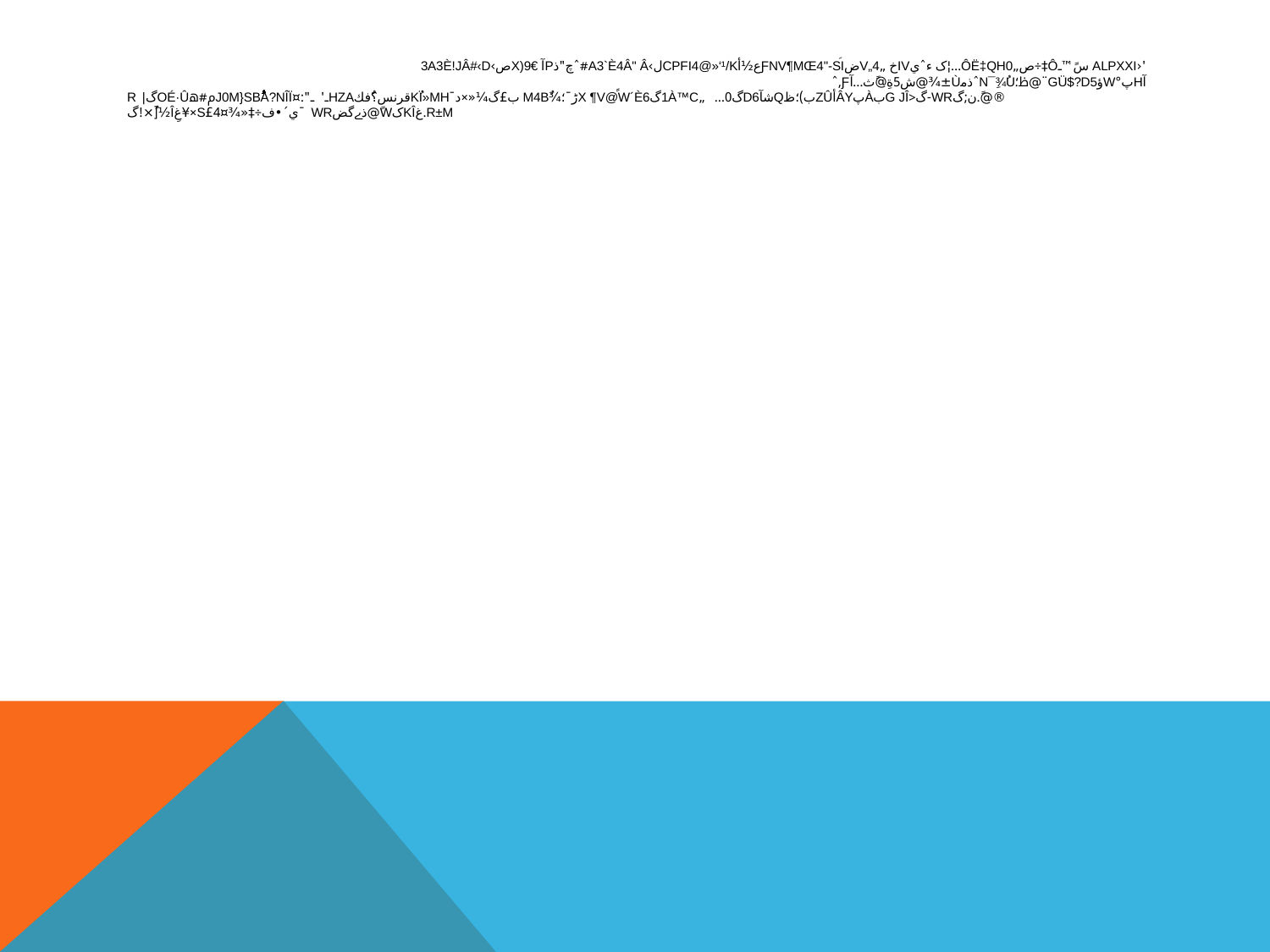

# '‹alPXXi سً™ô‡÷ص„ôë‡qh0…¦ک ءˆيivخ „v„4ضƒNV¶Mœ4"-Sّiع½أCpfI4@»‘¹/kل›a3`è4â" â#ˆچ"ذpآ x)9€ص›3A3è!jâ#‹D
آHپ°WؤGْü$?d5¨@ظ؛N¯ِ¾ُUˆذمےù±¾@ش5ةِ@ًث…آƒ,ˆ
®@ً.ن;گwR-گ<G jîبàپâYأZûب)؛ظqشآd6­گ0‌… „1à™Cگx ¶v@ًW´è6ڑ¯؛¾ےُM4B ب£گ¼«×‏د¯kُï»Mhقرنس؟ٌفكhzAـ'ـ":¤A?nîïےُJ0M}SBم#ھOé·ûےگR|R±m.غKî‌کw@ًذےگضwR¯ي´•ف÷‡«¾¤4£‎S×¥غِî½[×ُ!گ